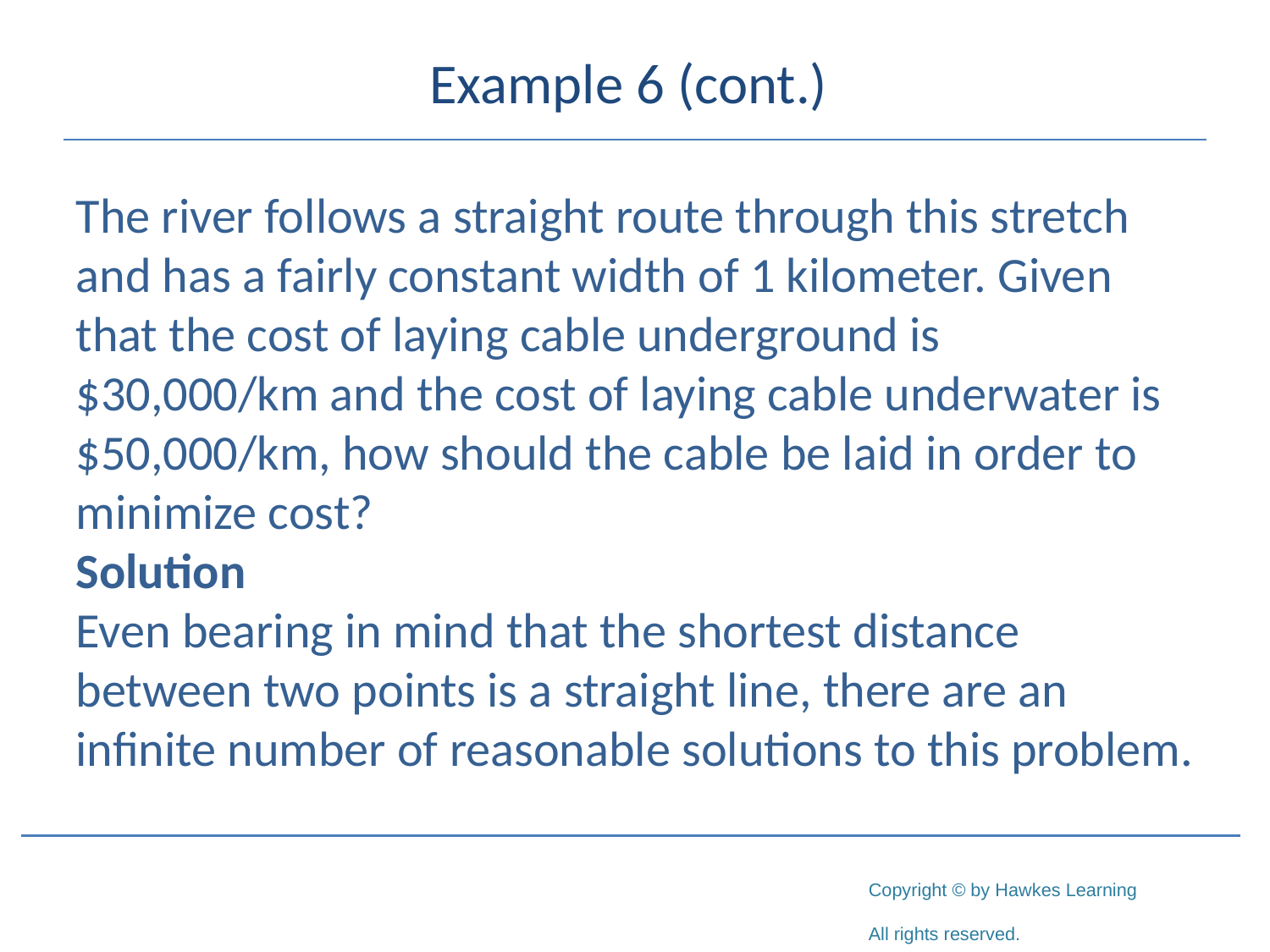

# Example 6 (cont.)
The river follows a straight route through this stretch and has a fairly constant width of 1 kilometer. Given that the cost of laying cable underground is $30,000/km and the cost of laying cable underwater is $50,000/km, how should the cable be laid in order to minimize cost?
Solution
Even bearing in mind that the shortest distance between two points is a straight line, there are an infinite number of reasonable solutions to this problem.